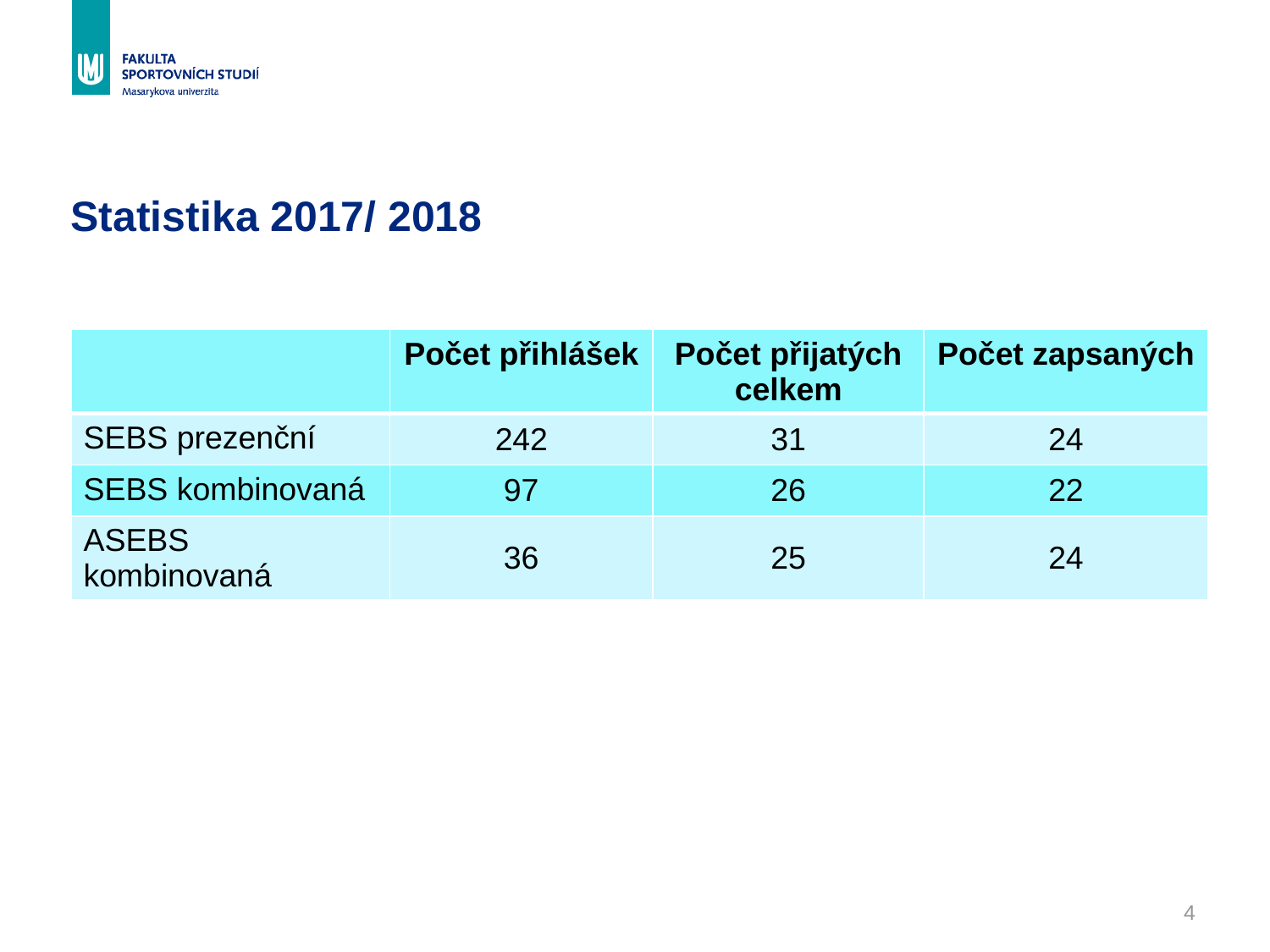

# Statistika 2017/ 2018
|  | Počet přihlášek | Počet přijatých celkem | Počet zapsaných |
| --- | --- | --- | --- |
| SEBS prezenční | 242 | 31 | 24 |
| SEBS kombinovaná | 97 | 26 | 22 |
| ASEBS kombinovaná | 36 | 25 | 24 |
4